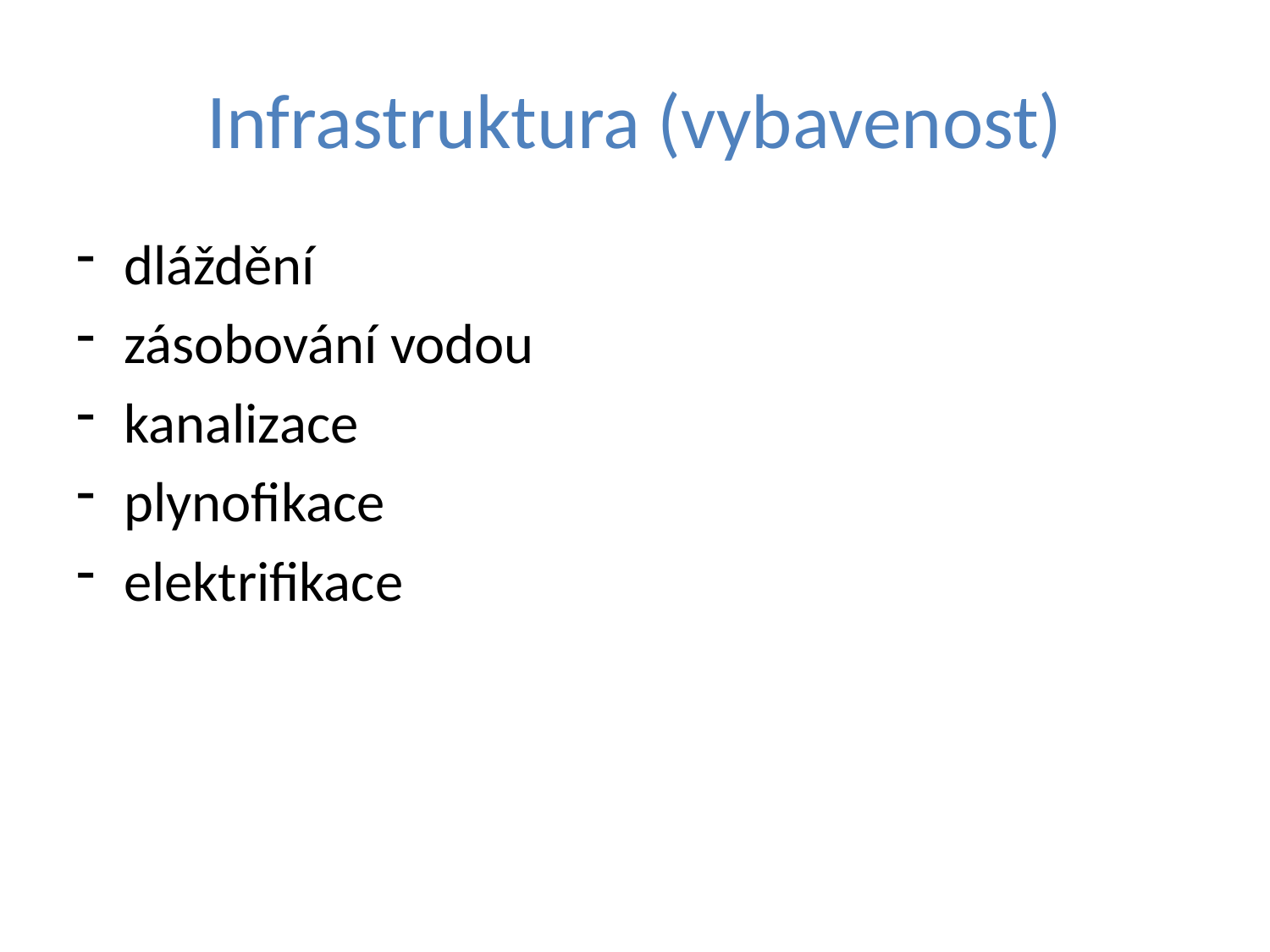

# Infrastruktura (vybavenost)
dláždění
zásobování vodou
kanalizace
plynofikace
elektrifikace